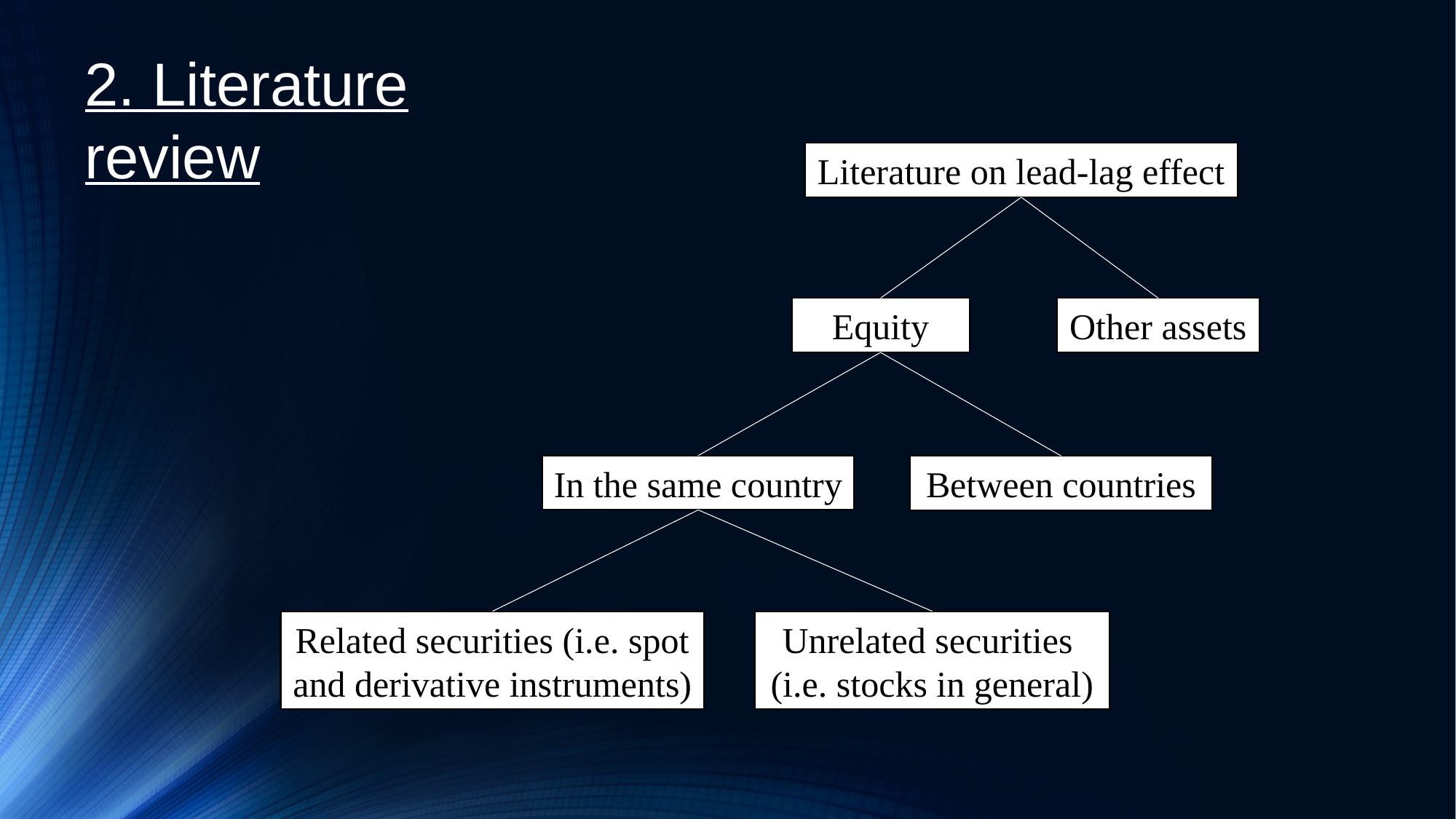

2. Literature review
Literature on lead-lag effect
Equity
Other assets
In the same country
Between countries
Unrelated securities
(i.e. stocks in general)
Related securities (i.e. spot and derivative instruments)